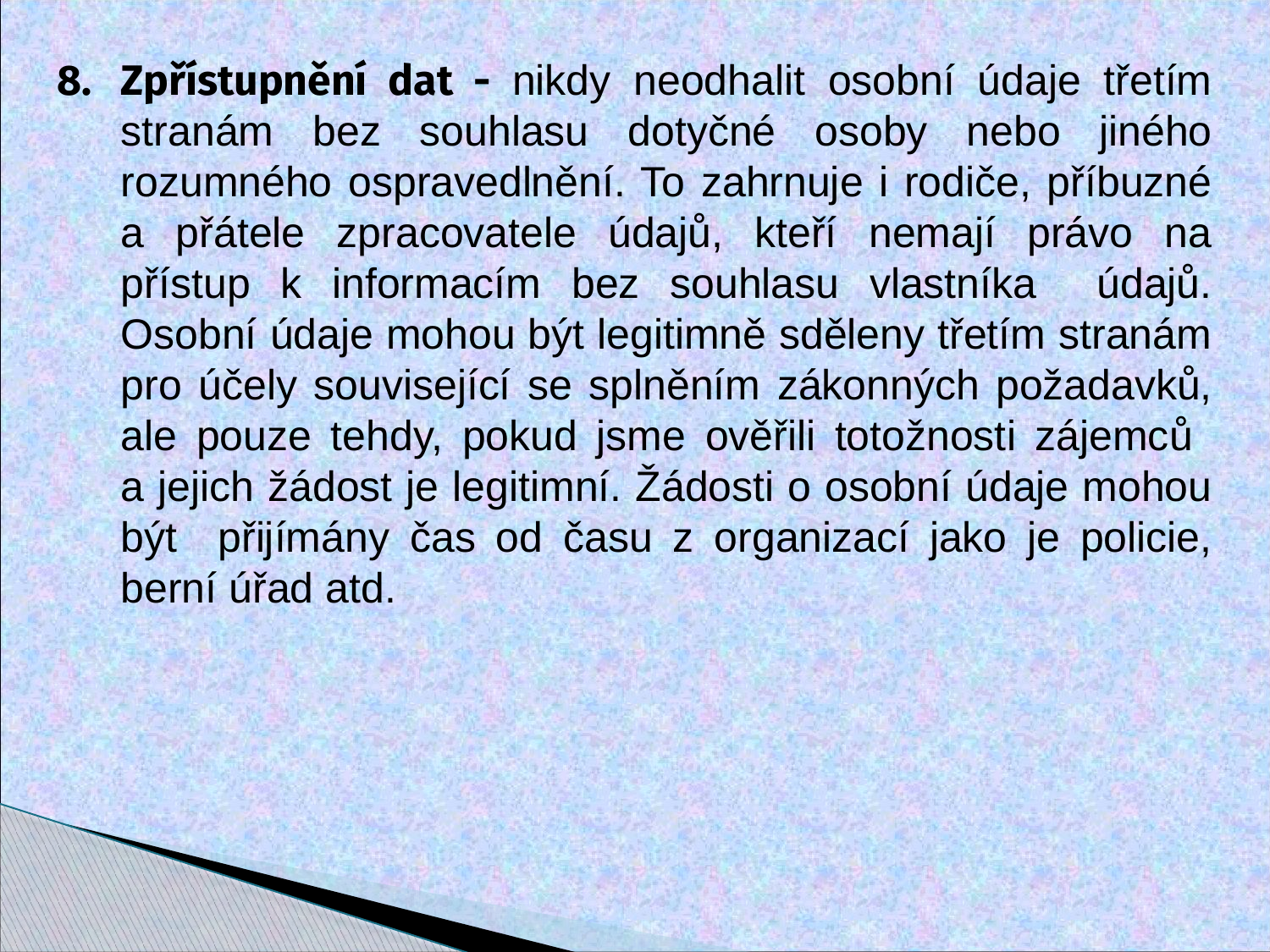

Zpřístupnění dat - nikdy neodhalit osobní údaje třetím stranám bez souhlasu dotyčné osoby nebo jiného rozumného ospravedlnění. To zahrnuje i rodiče, příbuzné a přátele zpracovatele údajů, kteří nemají právo na přístup k informacím bez souhlasu vlastníka  údajů. Osobní údaje mohou být legitimně sděleny třetím stranám pro účely související se splněním zákonných požadavků, ale pouze tehdy, pokud jsme ověřili totožnosti zájemců
a jejich žádost je legitimní. Žádosti o osobní údaje mohou být  přijímány čas od času z organizací jako je policie, berní úřad atd.